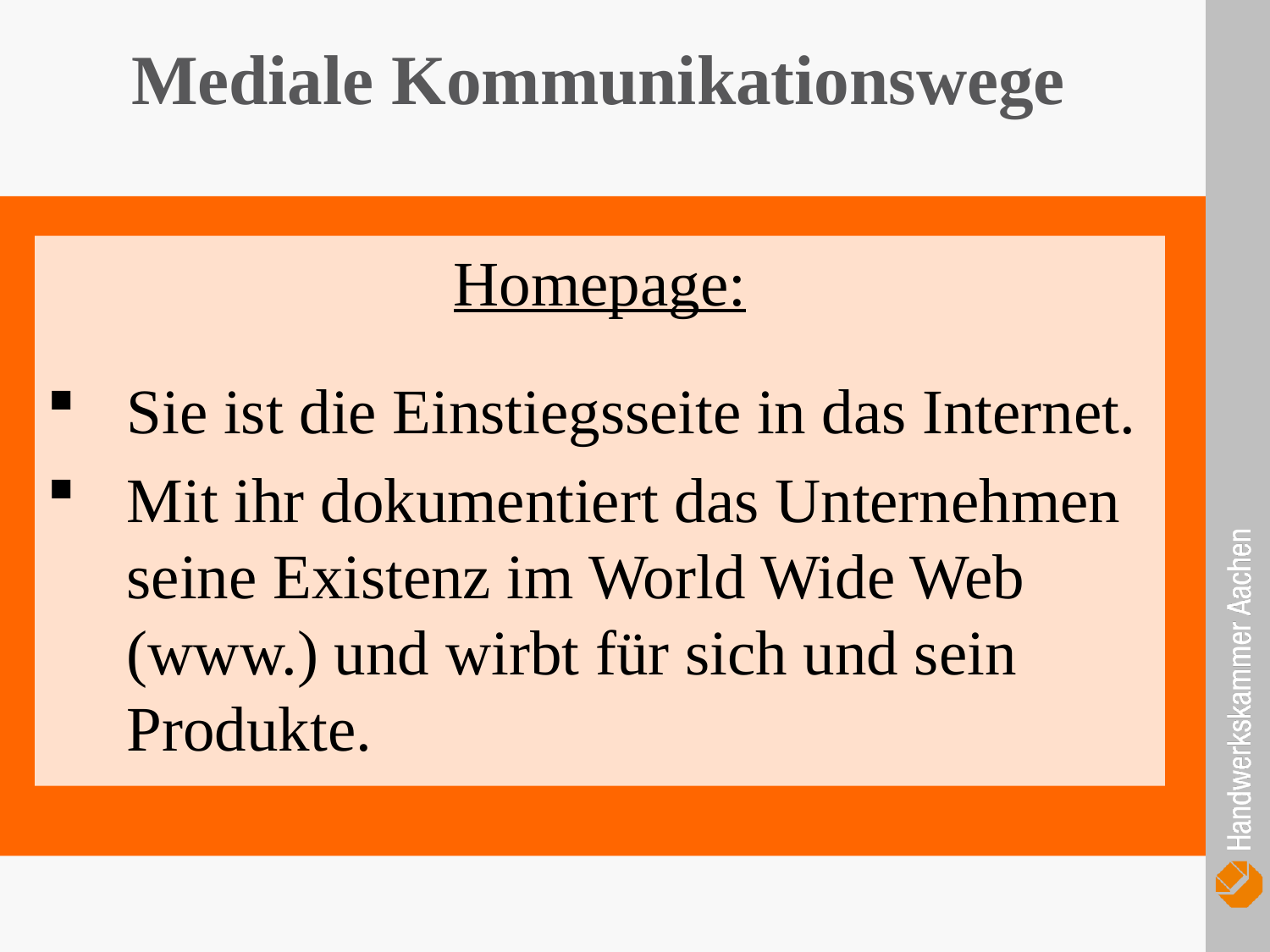

Mediale Kommunikationswege
Homepage:

Sie ist die Einstiegsseite in das Internet.
Mit ihr dokumentiert das Unternehmen seine Existenz im World Wide Web (www.) und wirbt für sich und sein Produkte.